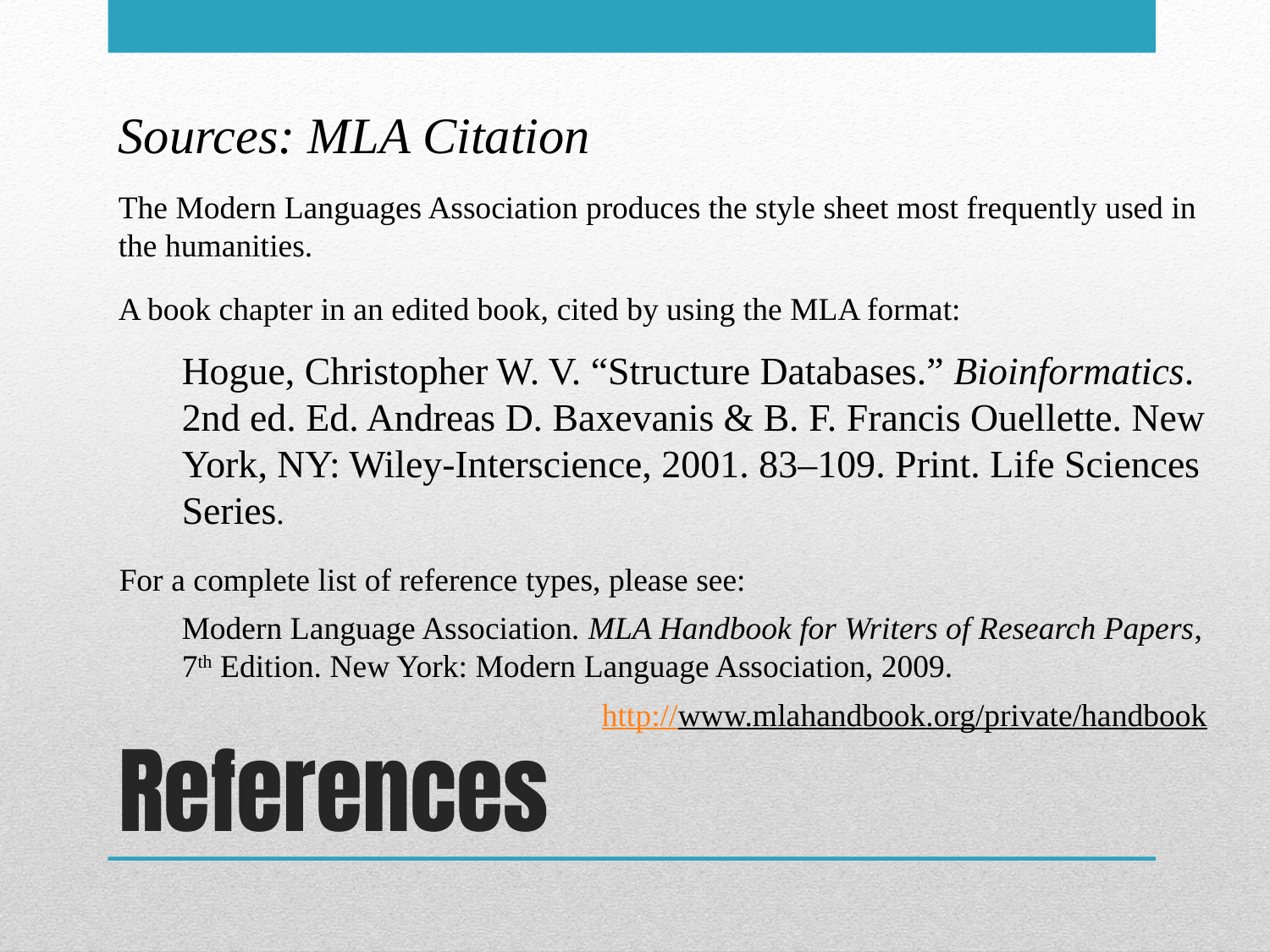

Sources: MLA Citation

The Modern Languages Association produces the style sheet most frequently used in the humanities.

A book chapter in an edited book, cited by using the MLA format:

Hogue, Christopher W. V. “Structure Databases.” Bioinformatics. 2nd ed. Ed. Andreas D. Baxevanis & B. F. Francis Ouellette. New York, NY: Wiley-Interscience, 2001. 83–109. Print. Life Sciences Series.

For a complete list of reference types, please see:
Modern Language Association. MLA Handbook for Writers of Research Papers, 7th Edition. New York: Modern Language Association, 2009.
http://www.mlahandbook.org/private/handbook

# References